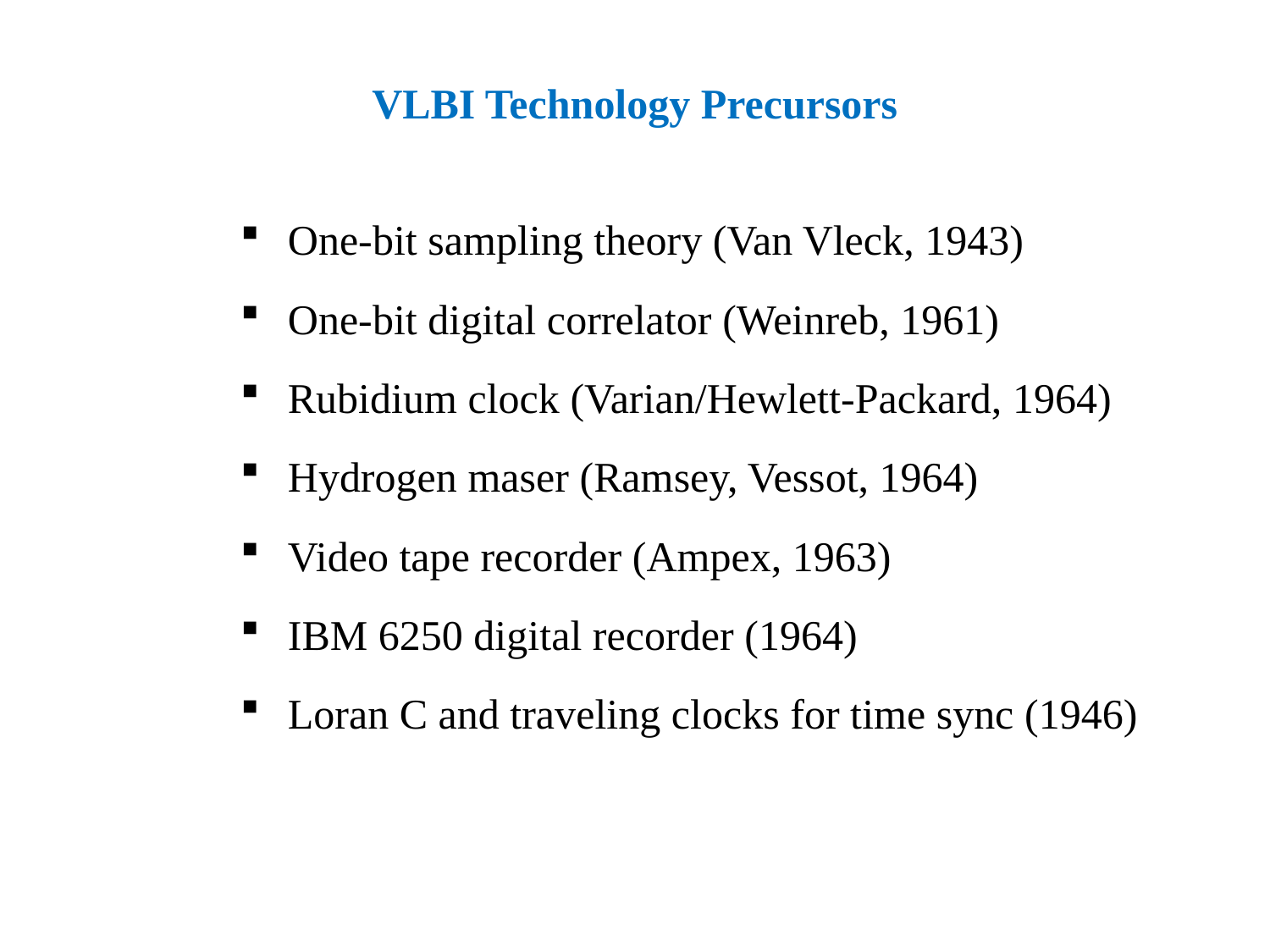

# VLBI Technology Precursors
One‐bit sampling theory (Van Vleck, 1943)
One‐bit digital correlator (Weinreb, 1961)
Rubidium clock (Varian/Hewlett‐Packard, 1964)
Hydrogen maser (Ramsey, Vessot, 1964)
Video tape recorder (Ampex, 1963)
IBM 6250 digital recorder (1964)
Loran C and traveling clocks for time sync (1946)